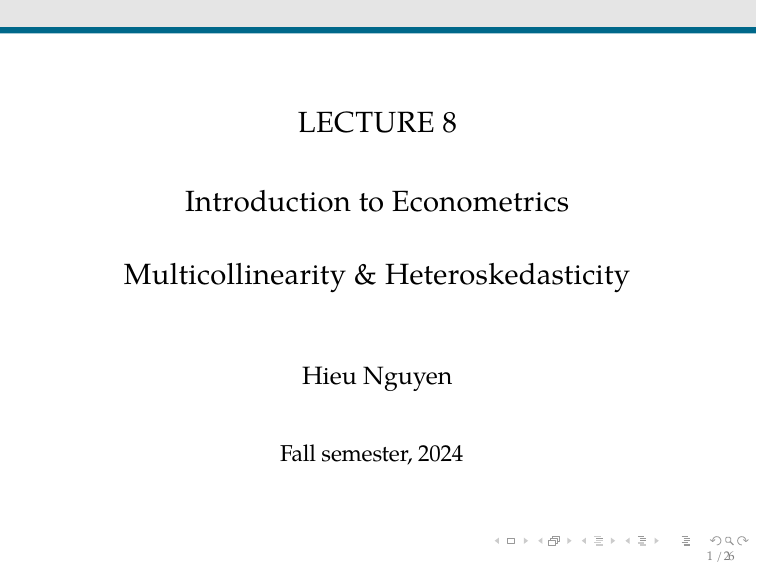

# LECTURE 8
Introduction to Econometrics

Multicollinearity & Heteroskedasticity

Hieu Nguyen
Fall semester, 2024

1 / 26